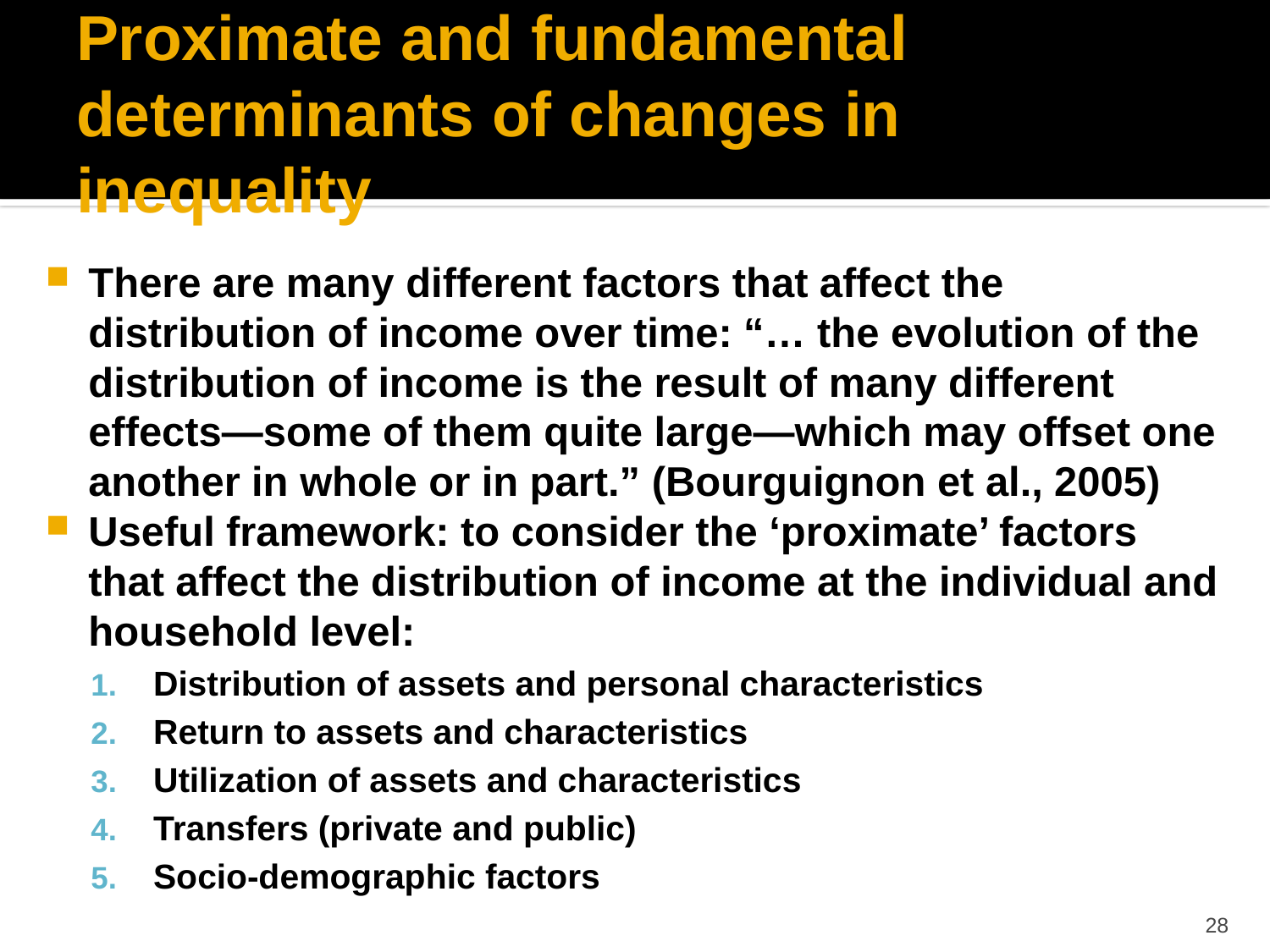

# Proximate and fundamental determinants of changes in inequality
There are many different factors that affect the distribution of income over time: “… the evolution of the distribution of income is the result of many different effects—some of them quite large—which may offset one another in whole or in part.” (Bourguignon et al., 2005)
Useful framework: to consider the ‘proximate’ factors that affect the distribution of income at the individual and household level:
Distribution of assets and personal characteristics
Return to assets and characteristics
Utilization of assets and characteristics
Transfers (private and public)
Socio-demographic factors

28